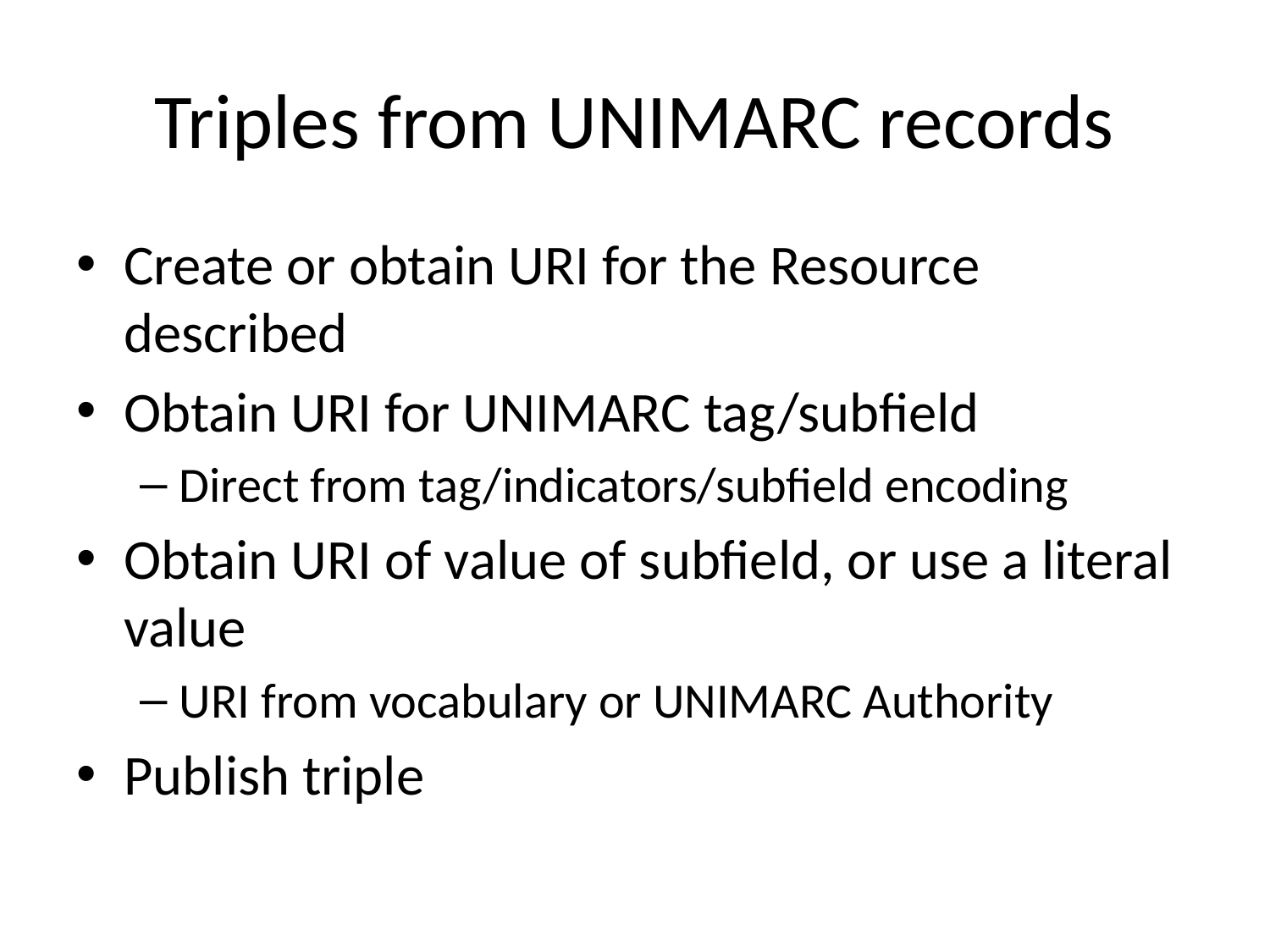

# Triples from UNIMARC records
Create or obtain URI for the Resource described
Obtain URI for UNIMARC tag/subfield
Direct from tag/indicators/subfield encoding
Obtain URI of value of subfield, or use a literal value
URI from vocabulary or UNIMARC Authority
Publish triple